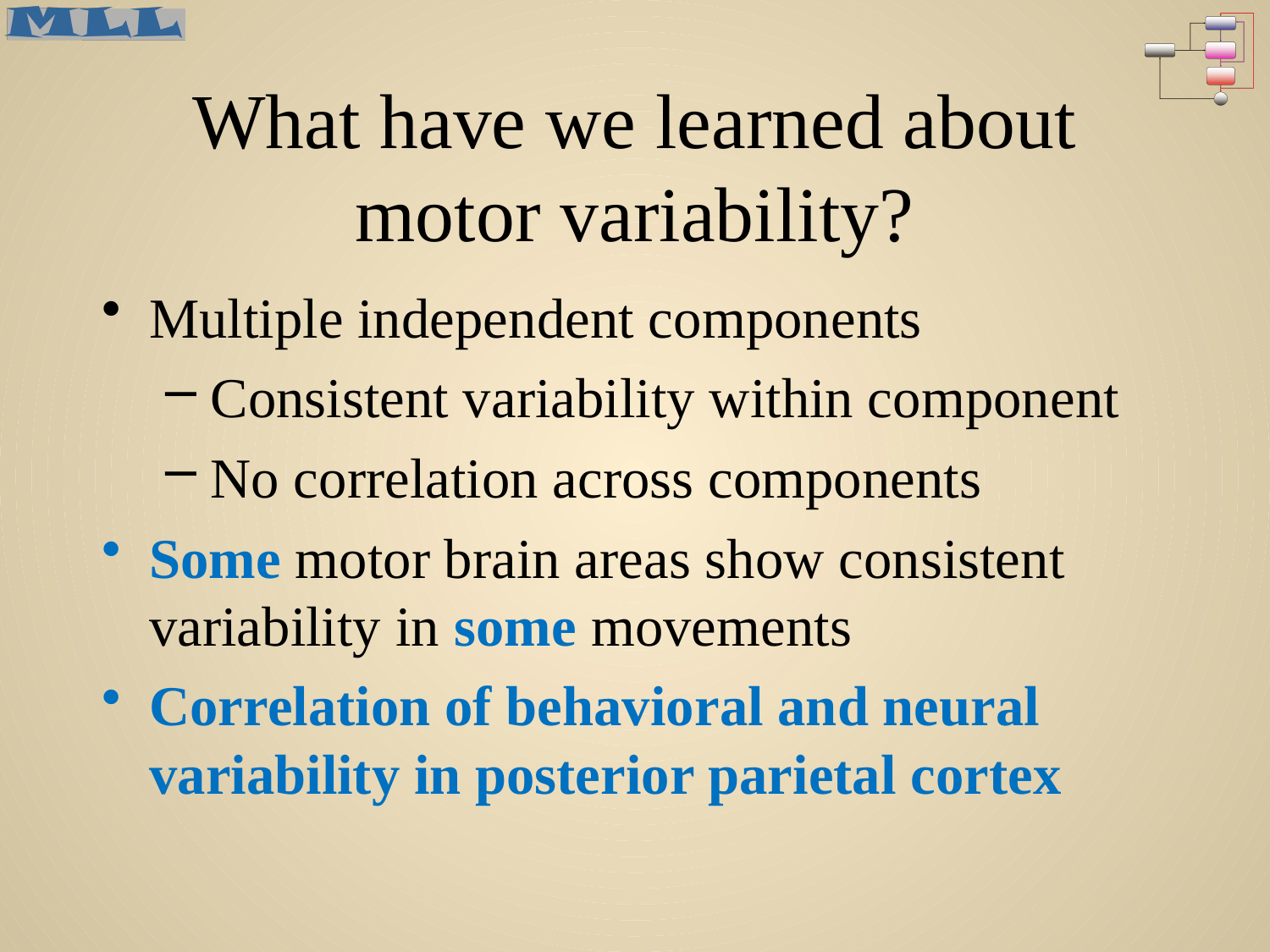

# What have we learned about motor variability?
Multiple independent components
Consistent variability within component
No correlation across components
Some motor brain areas show consistent variability in some movements
Correlation of behavioral and neural variability in posterior parietal cortex